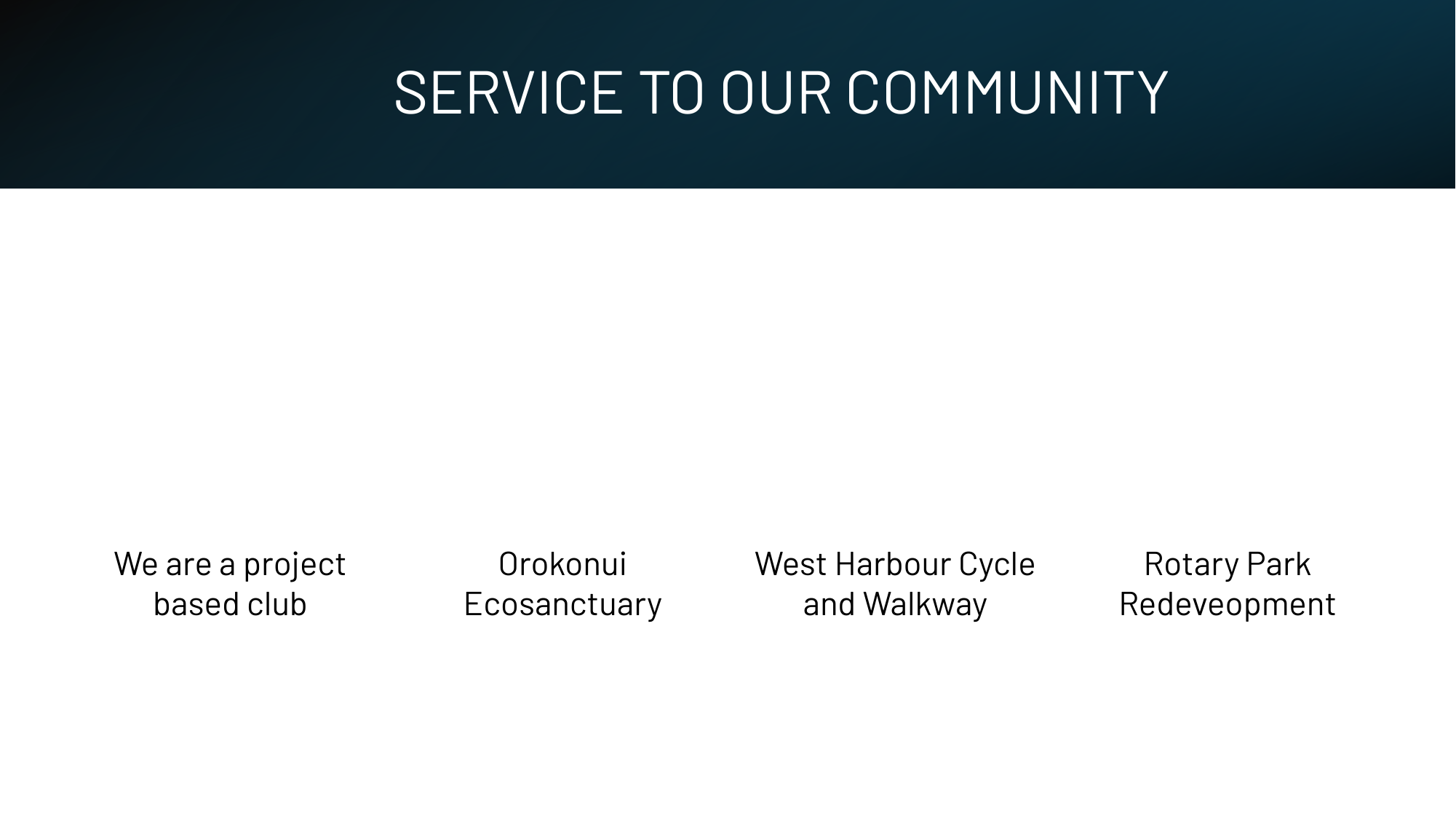

# SERVICE TO OUR COMMUNITY
We are a project based club
Orokonui Ecosanctuary
West Harbour Cycle and Walkway
Rotary Park Redeveopment